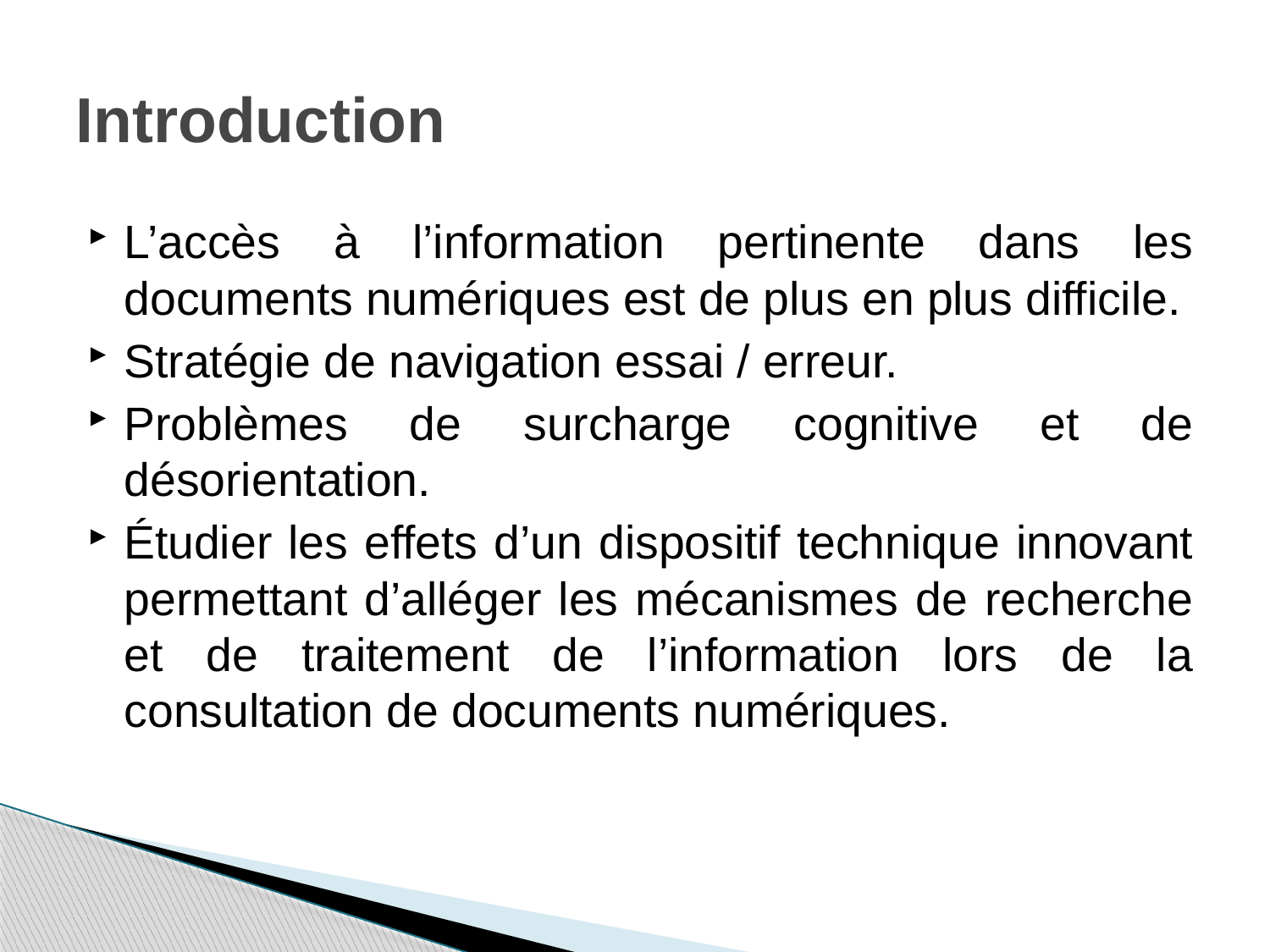

# Introduction
L’accès à l’information pertinente dans les documents numériques est de plus en plus difficile.
Stratégie de navigation essai / erreur.
Problèmes de surcharge cognitive et de désorientation.
Étudier les effets d’un dispositif technique innovant permettant d’alléger les mécanismes de recherche et de traitement de l’information lors de la consultation de documents numériques.